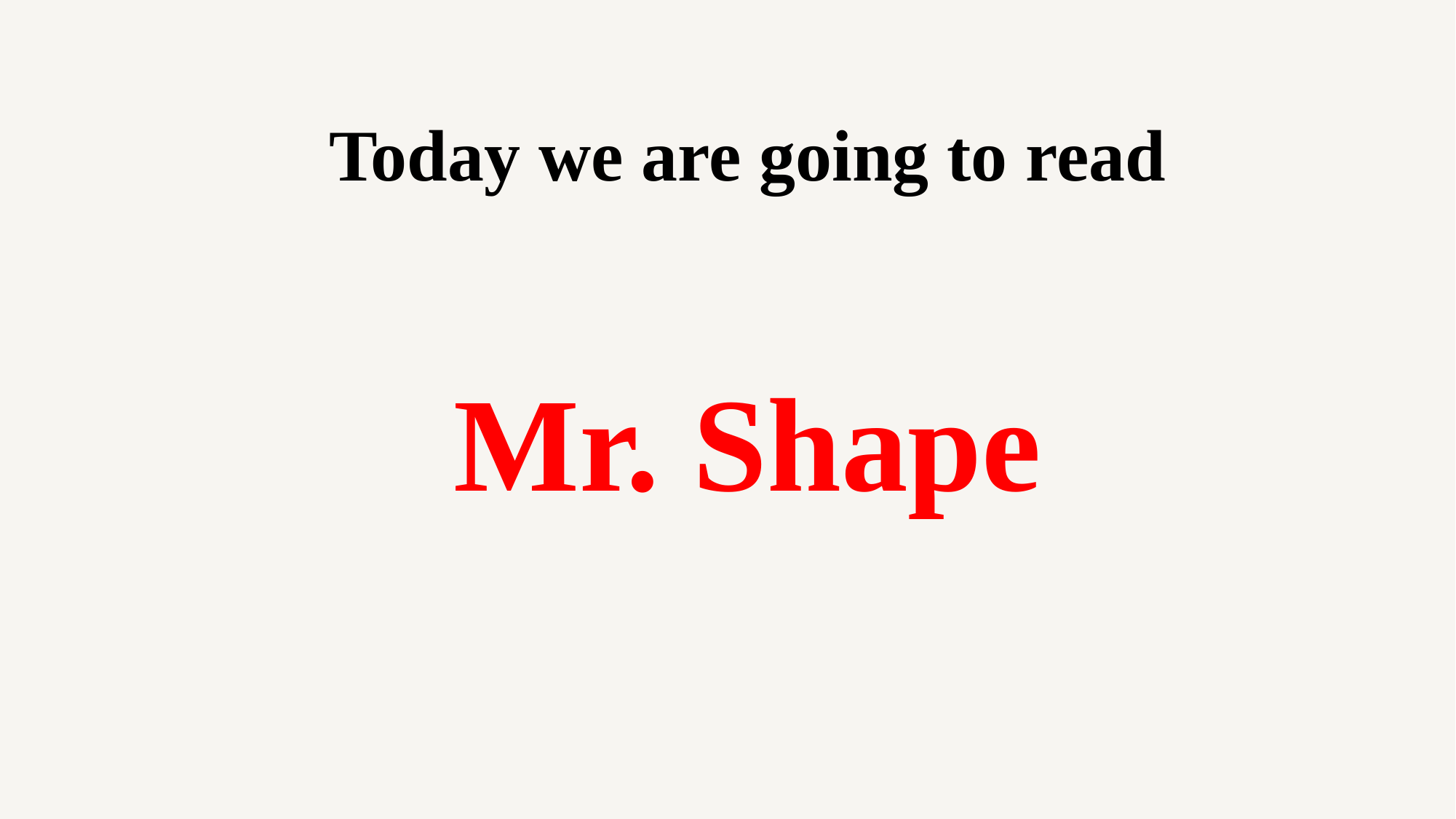

Today we are going to read
Mr. Shape